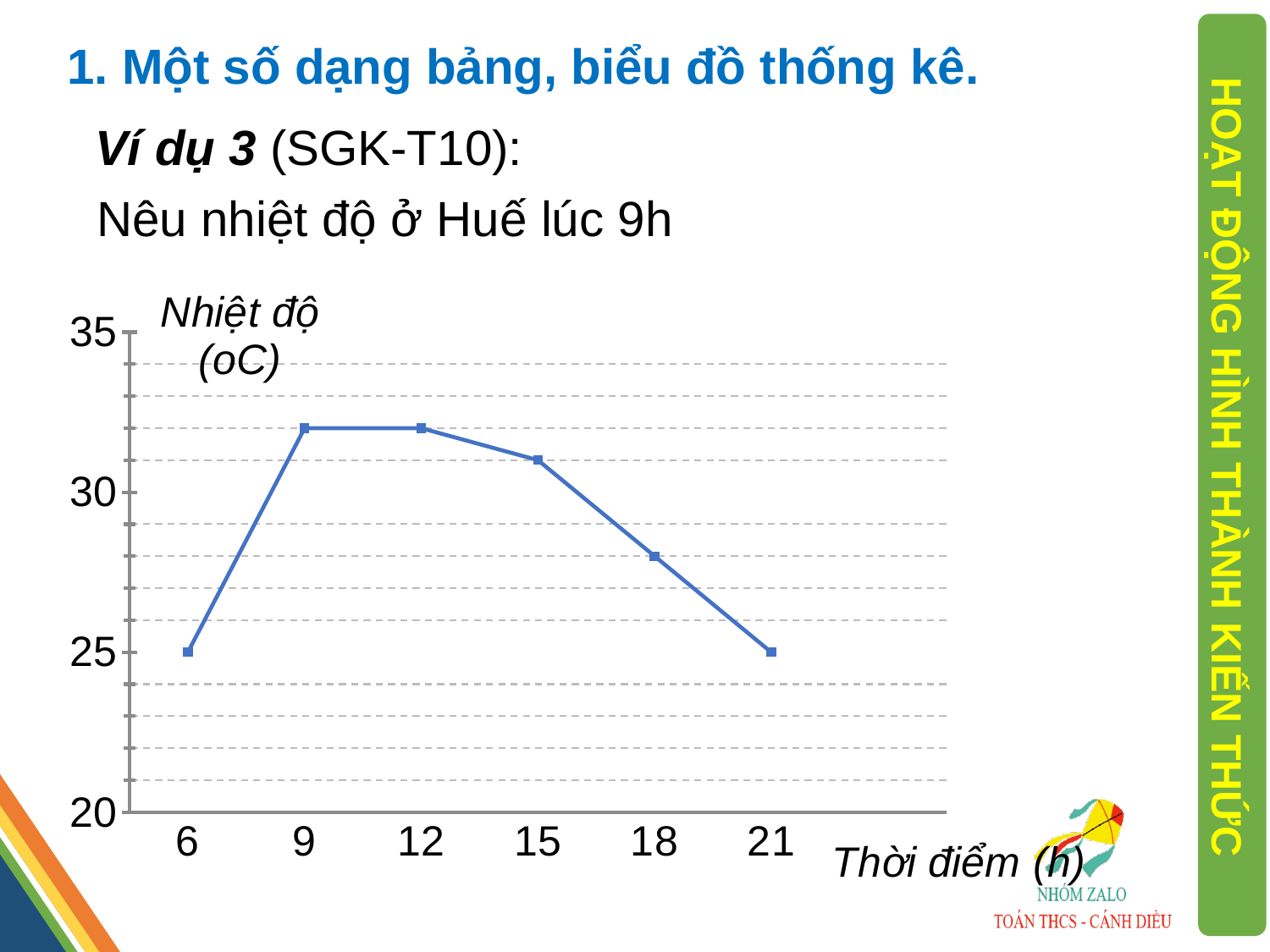

1. Một số dạng bảng, biểu đồ thống kê.
Ví dụ 3 (SGK-T10):
Nêu nhiệt độ ở Huế lúc 9h

### Chart

| Category | Ti vi |
|---|---|
| 6 | 25.0 |
| 9 | 32.0 |
| 12 | 32.0 |
| 15 | 31.0 |
| 18 | 28.0 |
| 21 | 25.0 |
|  | None |
HOẠT ĐỘNG HÌNH THÀNH KIẾN THỨC